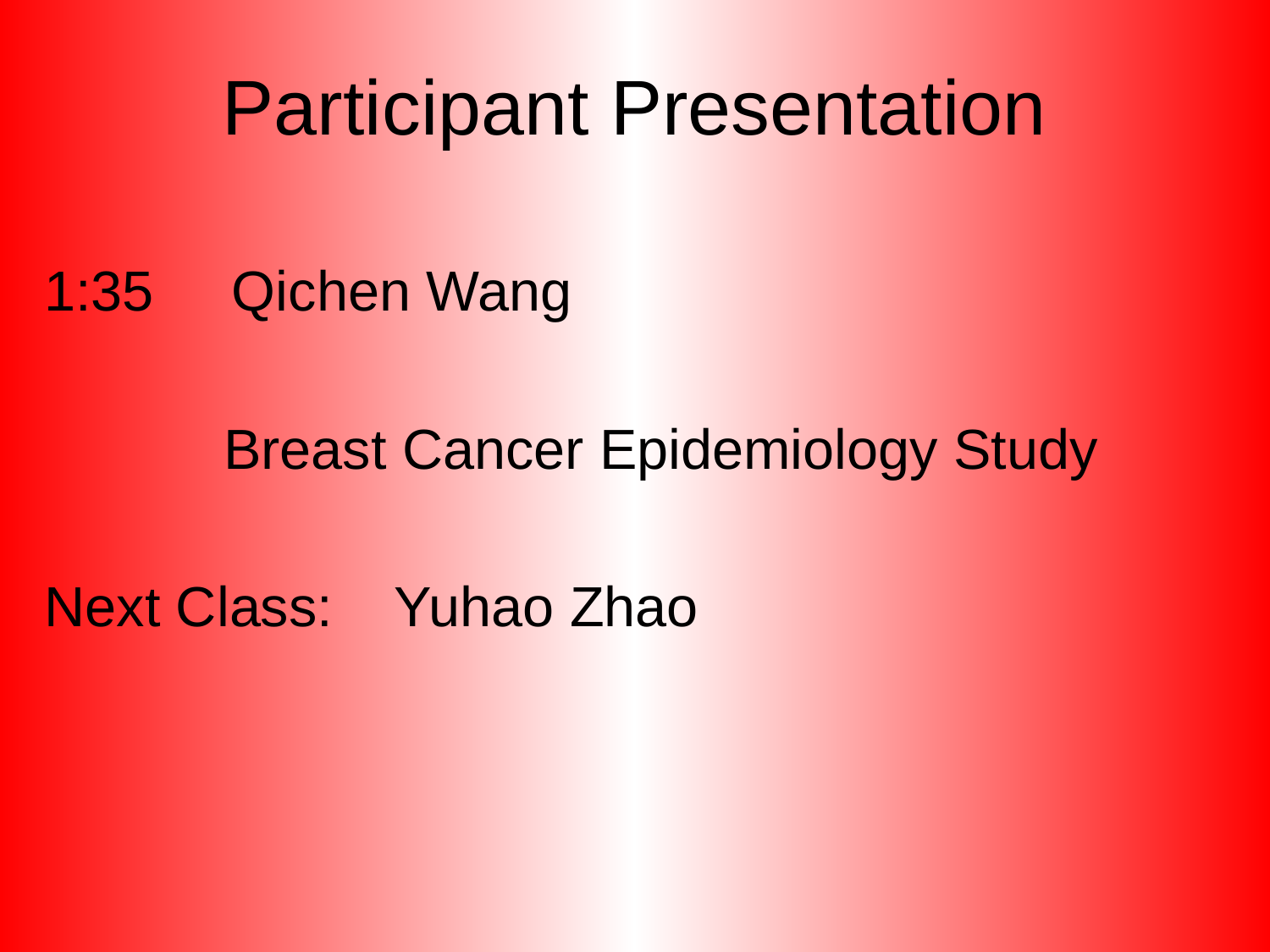

# Participant Presentation

1:35     Qichen Wang

  Breast Cancer Epidemiology Study

Next Class:    Yuhao Zhao